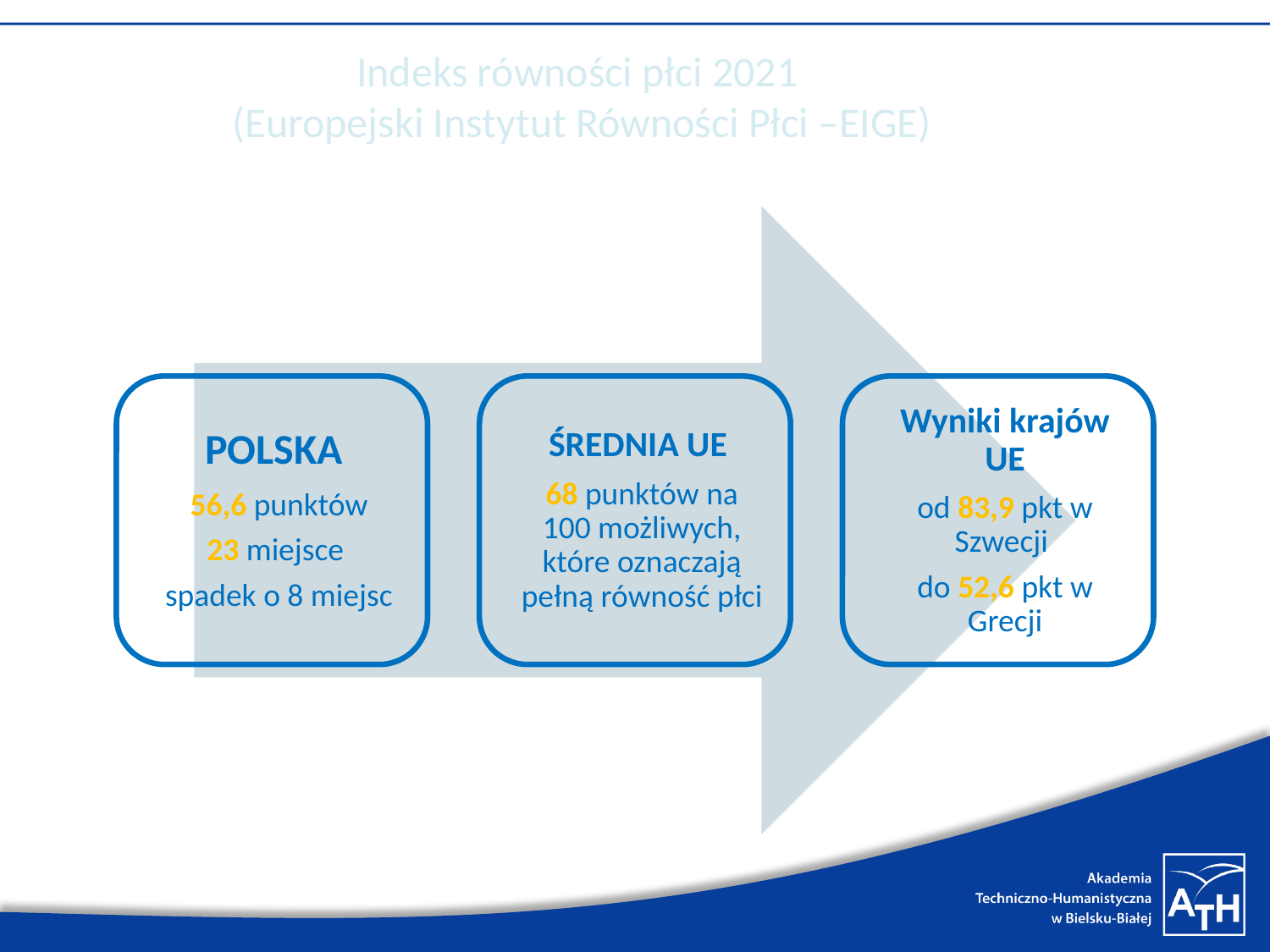

# Indeks równości płci 2021 (Europejski Instytut Równości Płci –EIGE)
POLSKA
56,6 punktów
23 miejsce
spadek o 8 miejsc
ŚREDNIA UE
68 punktów na 100 możliwych, które oznaczają pełną równość płci
Wyniki krajów UE
od 83,9 pkt w Szwecji
do 52,6 pkt w Grecji